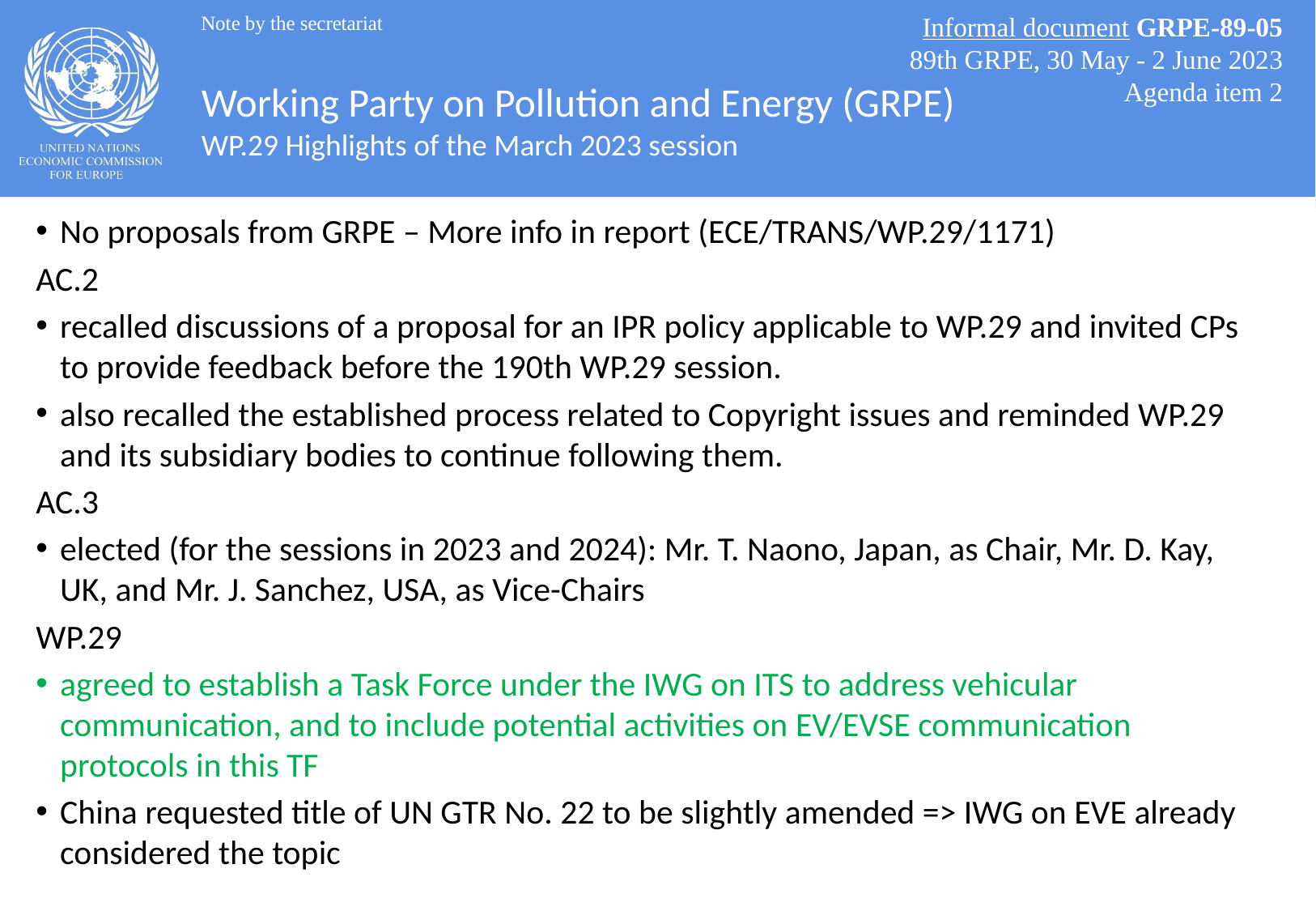

Note by the secretariat
Informal document GRPE-89-05
89th GRPE, 30 May - 2 June 2023
Agenda item 2
# Working Party on Pollution and Energy (GRPE) WP.29 Highlights of the March 2023 session
No proposals from GRPE – More info in report (ECE/TRANS/WP.29/1171)
AC.2
recalled discussions of a proposal for an IPR policy applicable to WP.29 and invited CPs to provide feedback before the 190th WP.29 session.
also recalled the established process related to Copyright issues and reminded WP.29 and its subsidiary bodies to continue following them.
AC.3
elected (for the sessions in 2023 and 2024): Mr. T. Naono, Japan, as Chair, Mr. D. Kay, UK, and Mr. J. Sanchez, USA, as Vice-Chairs
WP.29
agreed to establish a Task Force under the IWG on ITS to address vehicular communication, and to include potential activities on EV/EVSE communication protocols in this TF
China requested title of UN GTR No. 22 to be slightly amended => IWG on EVE already considered the topic